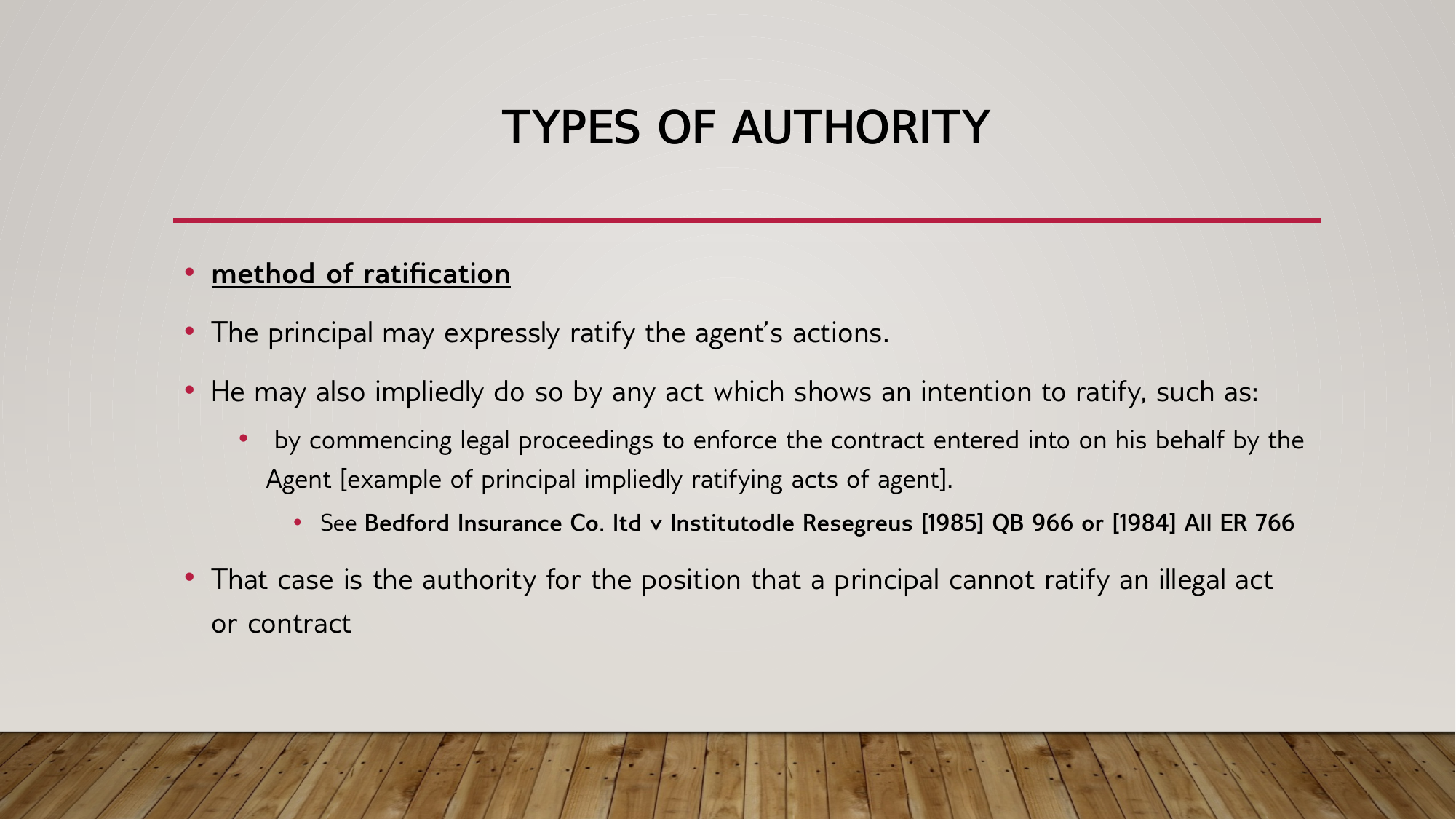

# TYPES OF AUTHORITY
method of ratification
The principal may expressly ratify the agent’s actions.
He may also impliedly do so by any act which shows an intention to ratify, such as:
 by commencing legal proceedings to enforce the contract entered into on his behalf by the Agent [example of principal impliedly ratifying acts of agent].
See Bedford Insurance Co. ltd v Institutodle Resegreus [1985] QB 966 or [1984] All ER 766
That case is the authority for the position that a principal cannot ratify an illegal act or contract